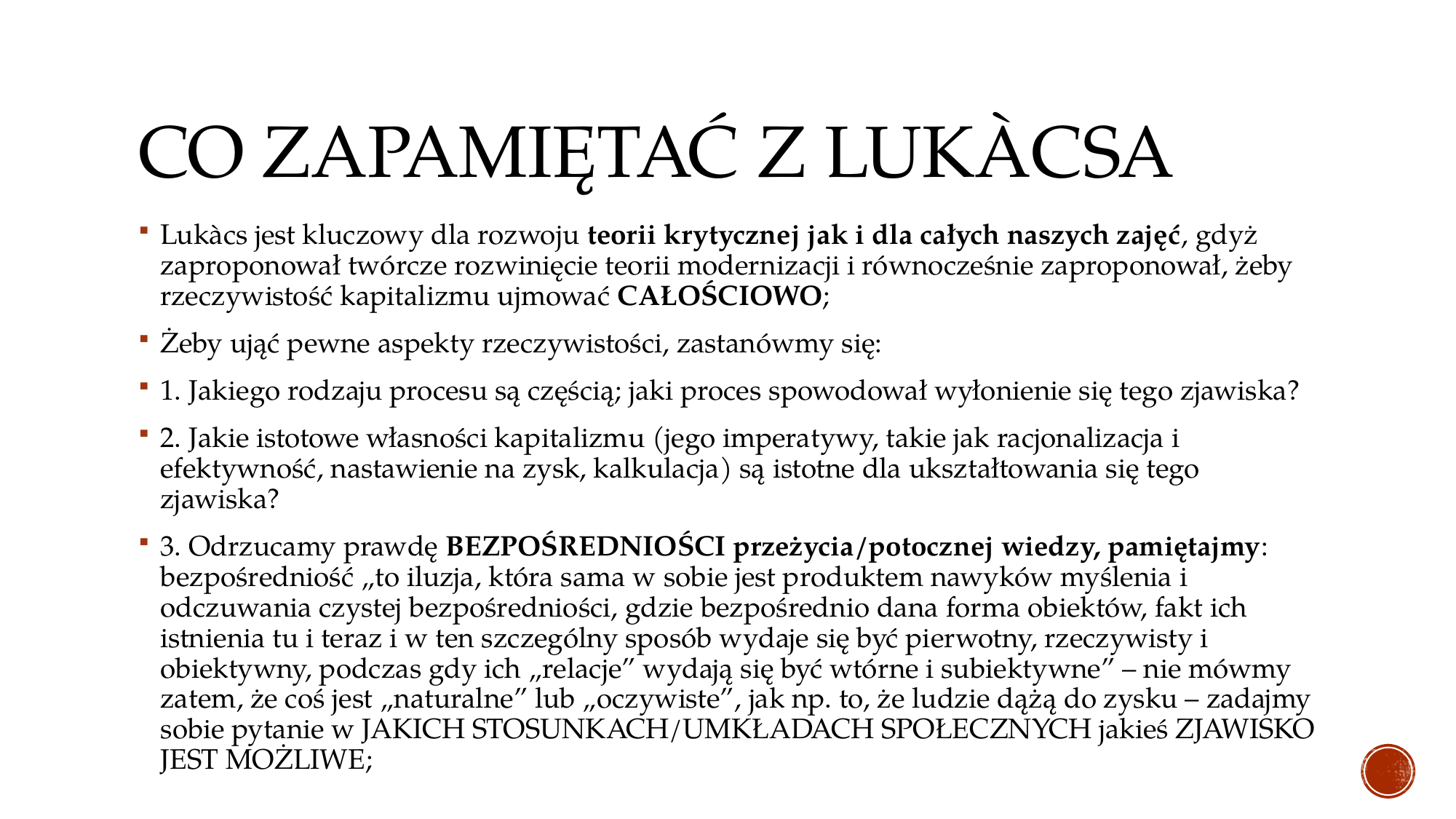

# Co zapamiętać z Lukàcsa
Lukàcs jest kluczowy dla rozwoju teorii krytycznej jak i dla całych naszych zajęć, gdyż zaproponował twórcze rozwinięcie teorii modernizacji i równocześnie zaproponował, żeby rzeczywistość kapitalizmu ujmować CAŁOŚCIOWO;
Żeby ująć pewne aspekty rzeczywistości, zastanówmy się:
1. Jakiego rodzaju procesu są częścią; jaki proces spowodował wyłonienie się tego zjawiska?
2. Jakie istotowe własności kapitalizmu (jego imperatywy, takie jak racjonalizacja i efektywność, nastawienie na zysk, kalkulacja) są istotne dla ukształtowania się tego zjawiska?
3. Odrzucamy prawdę BEZPOŚREDNIOŚCI przeżycia/potocznej wiedzy, pamiętajmy: bezpośredniość „to iluzja, która sama w sobie jest produktem nawyków myślenia i odczuwania czystej bezpośredniości, gdzie bezpośrednio dana forma obiektów, fakt ich istnienia tu i teraz i w ten szczególny sposób wydaje się być pierwotny, rzeczywisty i obiektywny, podczas gdy ich „relacje” wydają się być wtórne i subiektywne” – nie mówmy zatem, że coś jest „naturalne” lub „oczywiste”, jak np. to, że ludzie dążą do zysku – zadajmy sobie pytanie w JAKICH STOSUNKACH/UMKŁADACH SPOŁECZNYCH jakieś ZJAWISKO JEST MOŻLIWE;